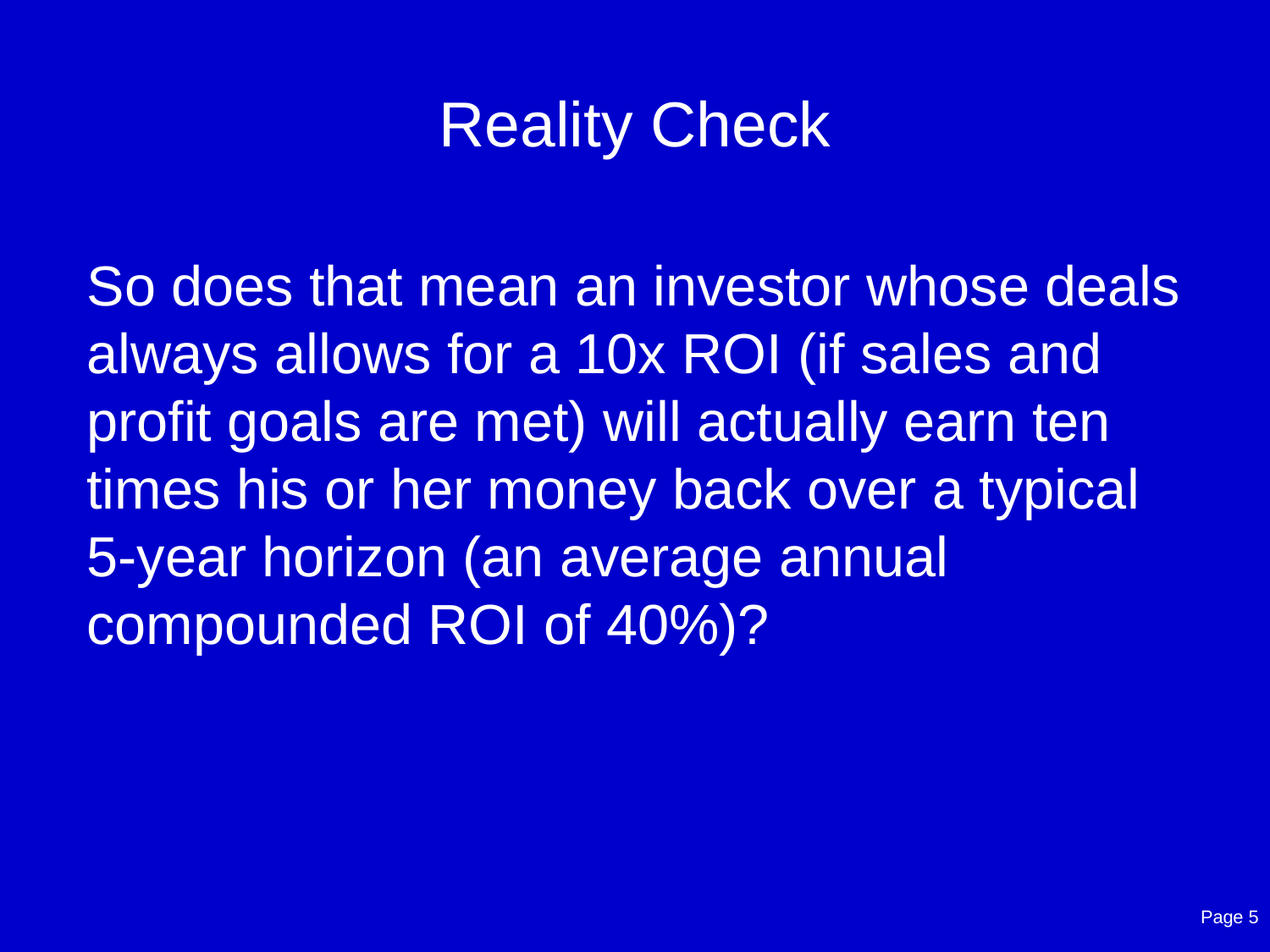

# Reality Check
So does that mean an investor whose deals always allows for a 10x ROI (if sales and profit goals are met) will actually earn ten times his or her money back over a typical 5-year horizon (an average annual compounded ROI of 40%)?

Page 5